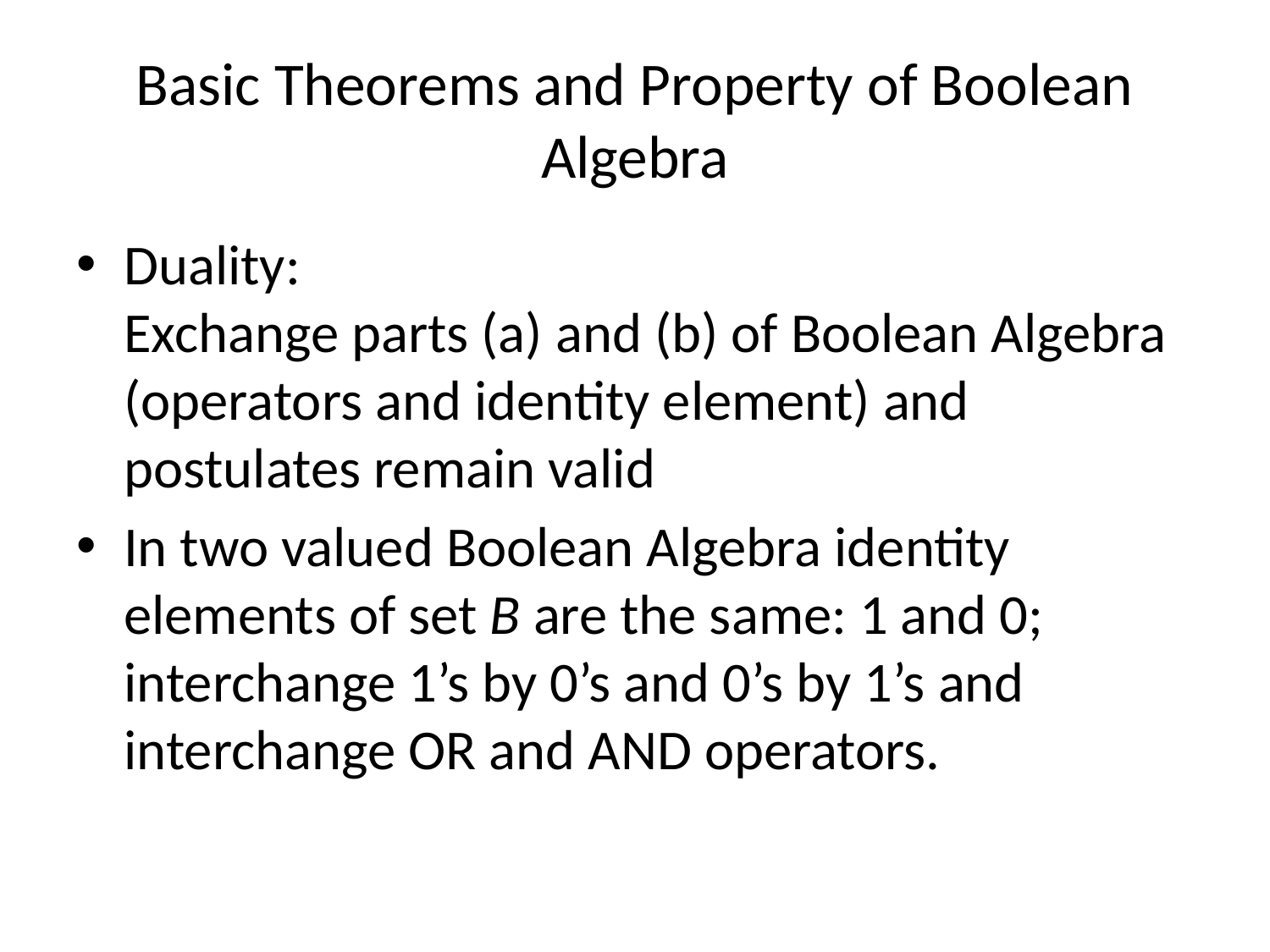

# Basic Theorems and Property of Boolean Algebra
Duality:
Exchange parts (a) and (b) of Boolean Algebra (operators and identity element) and postulates remain valid
In two valued Boolean Algebra identity elements of set B are the same: 1 and 0; interchange 1’s by 0’s and 0’s by 1’s and interchange OR and AND operators.